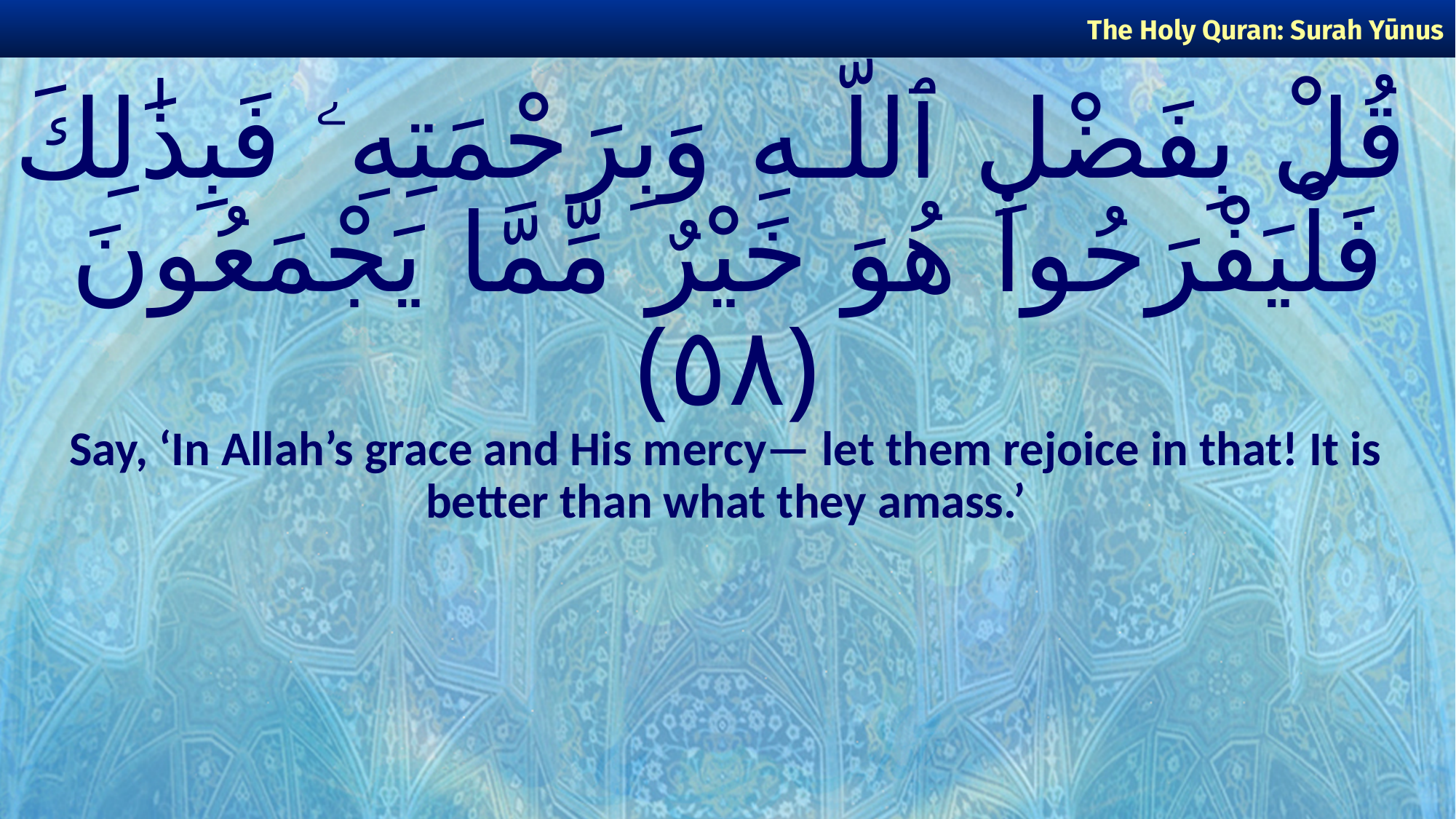

The Holy Quran: Surah Yūnus
# قُلْ بِفَضْلِ ٱللَّـهِ وَبِرَحْمَتِهِۦ فَبِذَٰلِكَ فَلْيَفْرَحُوا۟ هُوَ خَيْرٌ مِّمَّا يَجْمَعُونَ ﴿٥٨﴾
Say, ‘In Allah’s grace and His mercy— let them rejoice in that! It is better than what they amass.’